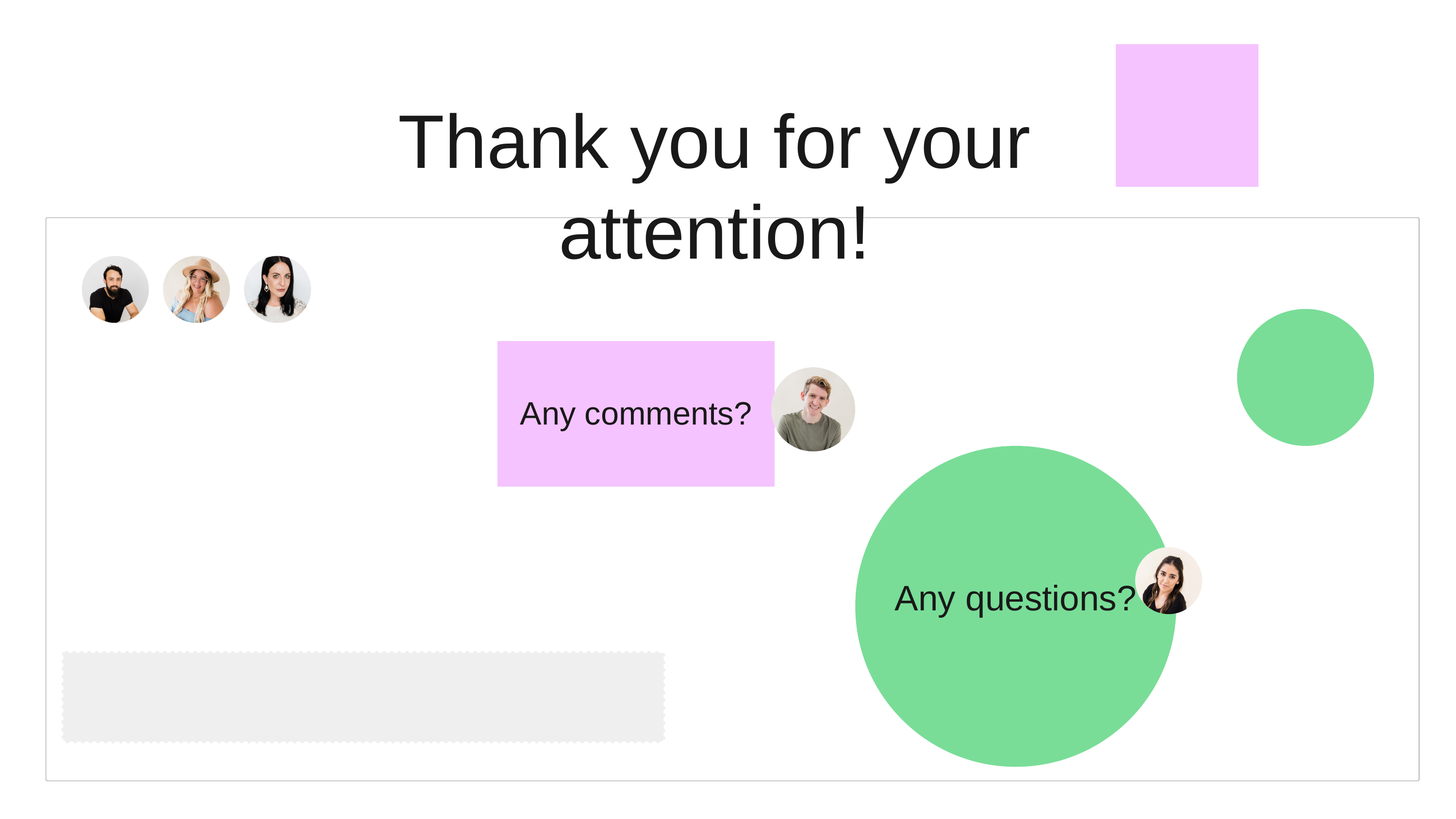

Thank you for your attention!

Any comments?

Any questions?